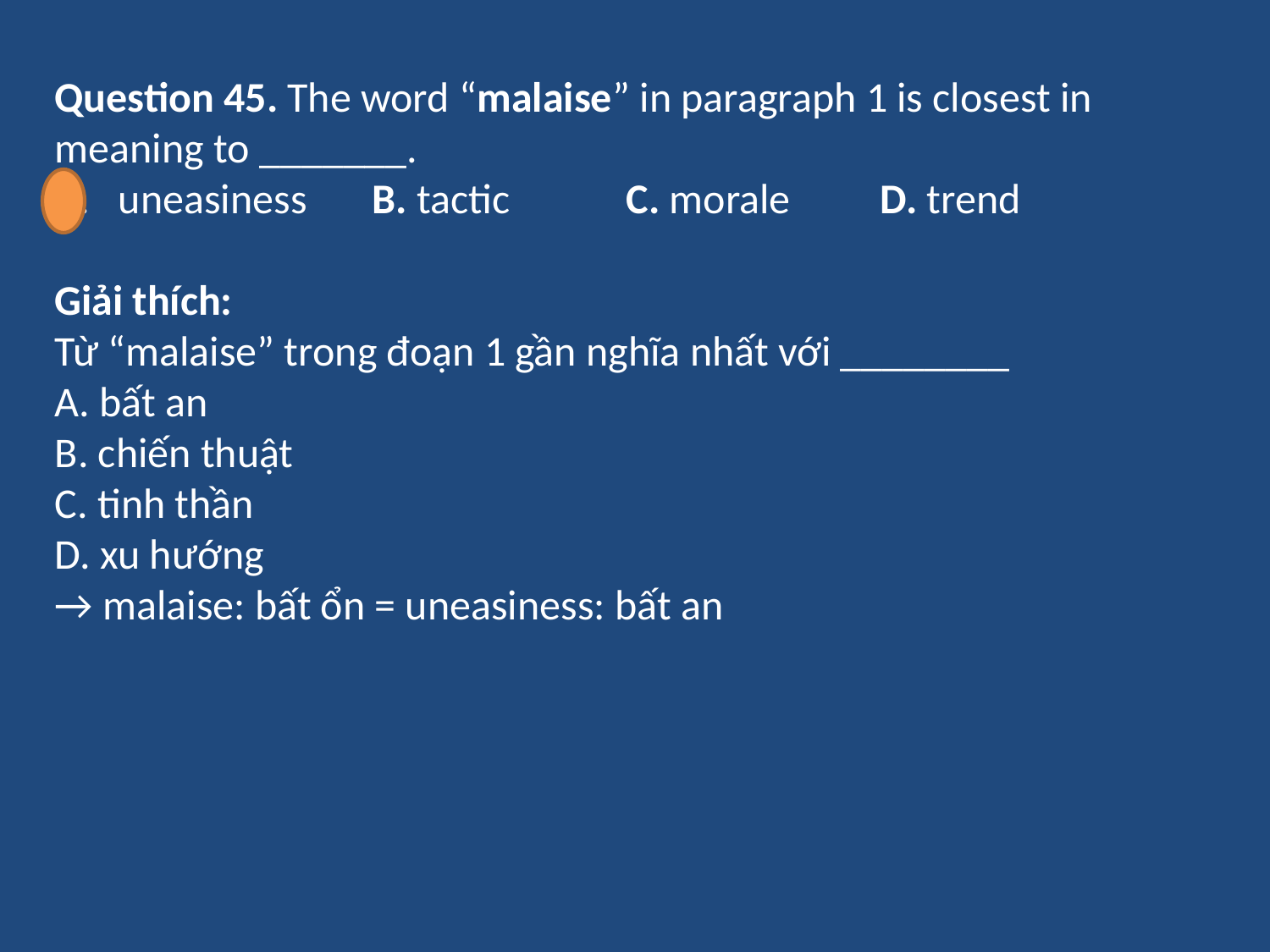

Question 45. The word “malaise” in paragraph 1 is closest in meaning to _______.
uneasiness	B. tactic	C. morale	D. trend

Giải thích:
Từ “malaise” trong đoạn 1 gần nghĩa nhất với ________
A. bất an
B. chiến thuật
C. tinh thần
D. xu hướng
→ malaise: bất ổn = uneasiness: bất an